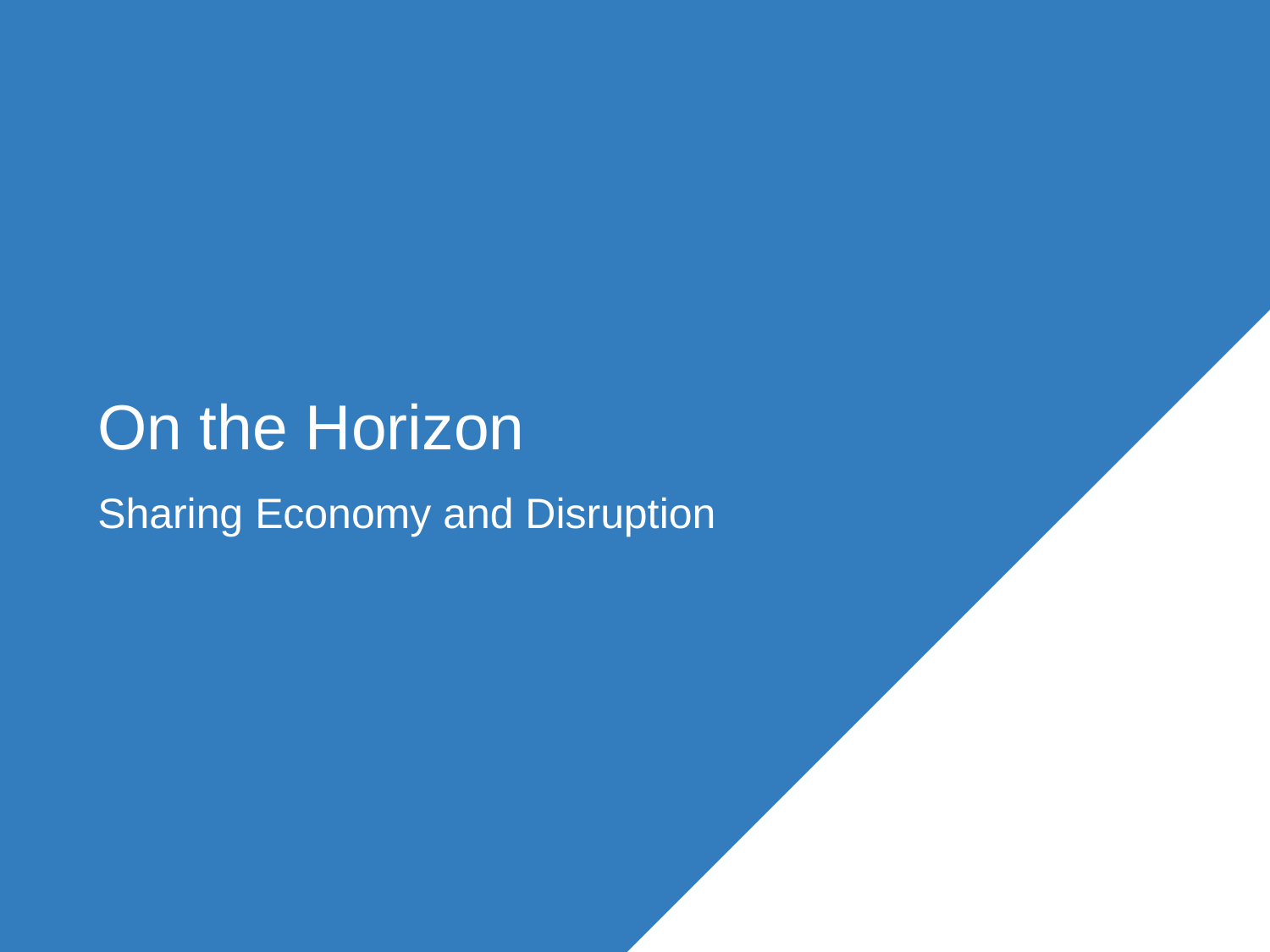

# On the Horizon
Sharing Economy and Disruption